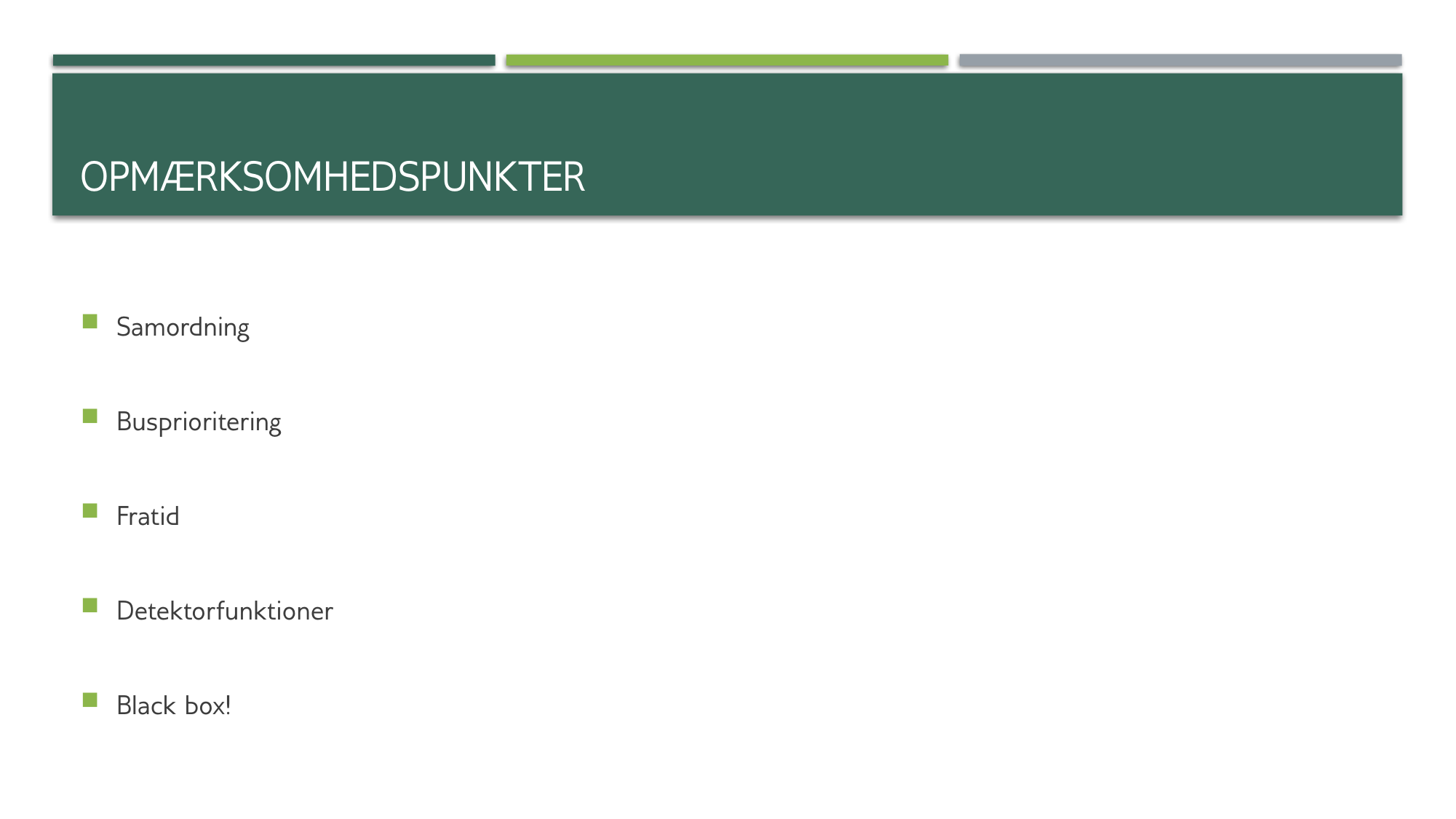

# opmærksomhedspunkter
Samordning

Busprioritering

Fratid

Detektorfunktioner

Black box!